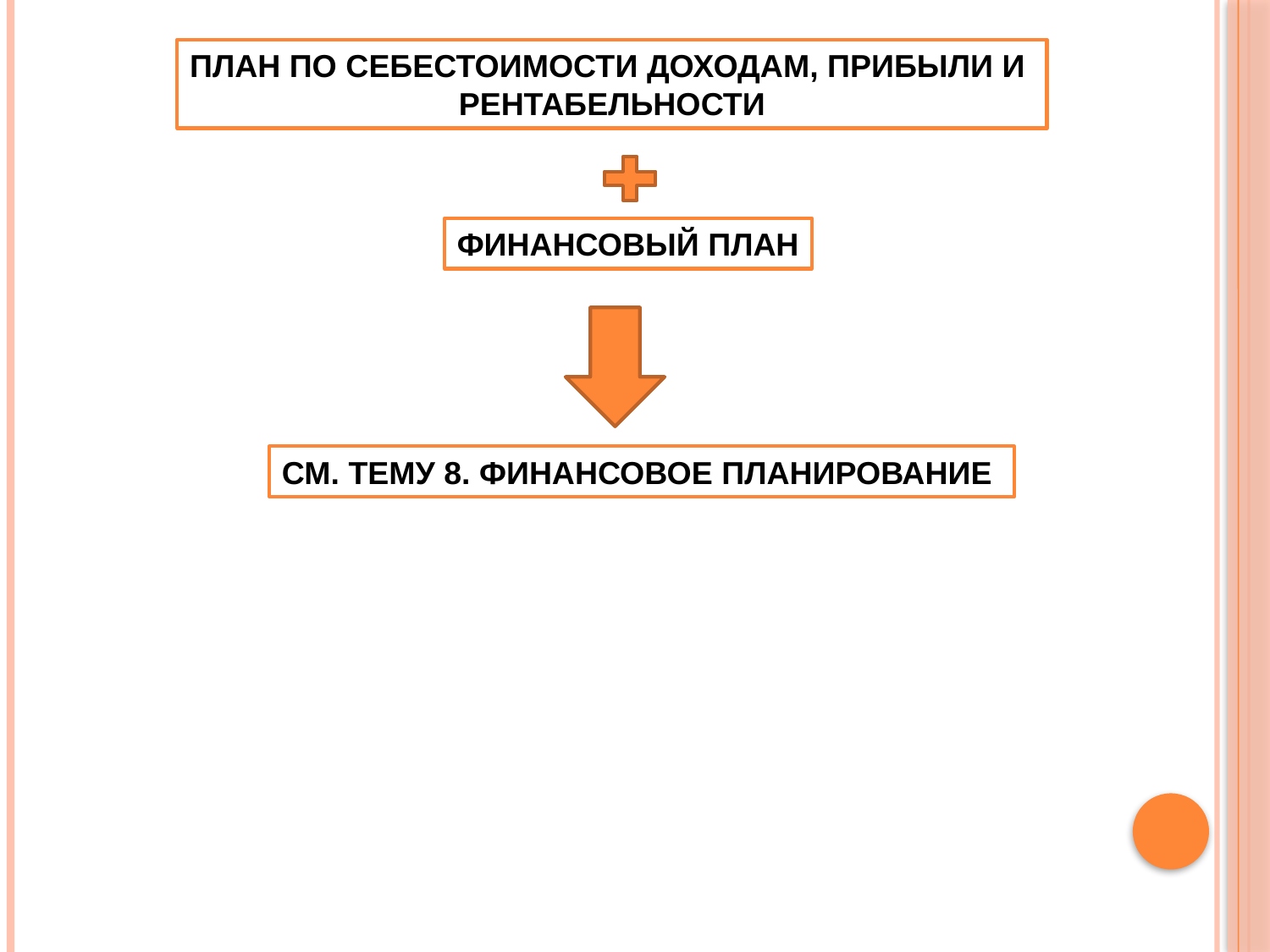

ПЛАН ПО СЕБЕСТОИМОСТИ ДОХОДАМ, ПРИБЫЛИ И
РЕНТАБЕЛЬНОСТИ

ФИНАНСОВЫЙ ПЛАН

СМ. ТЕМУ 8. ФИНАНСОВОЕ ПЛАНИРОВАНИЕ